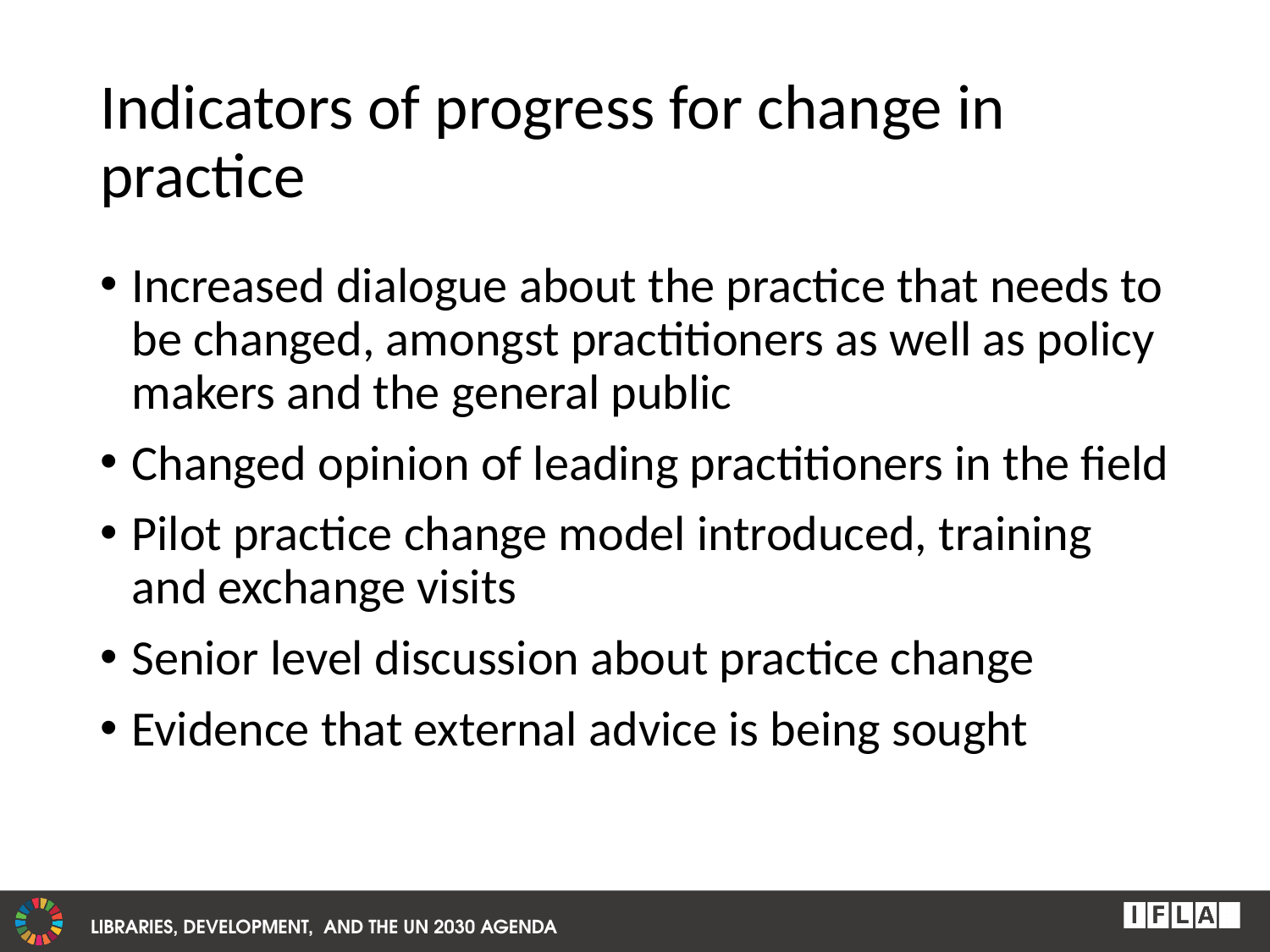

# Indicators of progress for change in practice
Increased dialogue about the practice that needs to be changed, amongst practitioners as well as policy makers and the general public
Changed opinion of leading practitioners in the field
Pilot practice change model introduced, training and exchange visits
Senior level discussion about practice change
Evidence that external advice is being sought